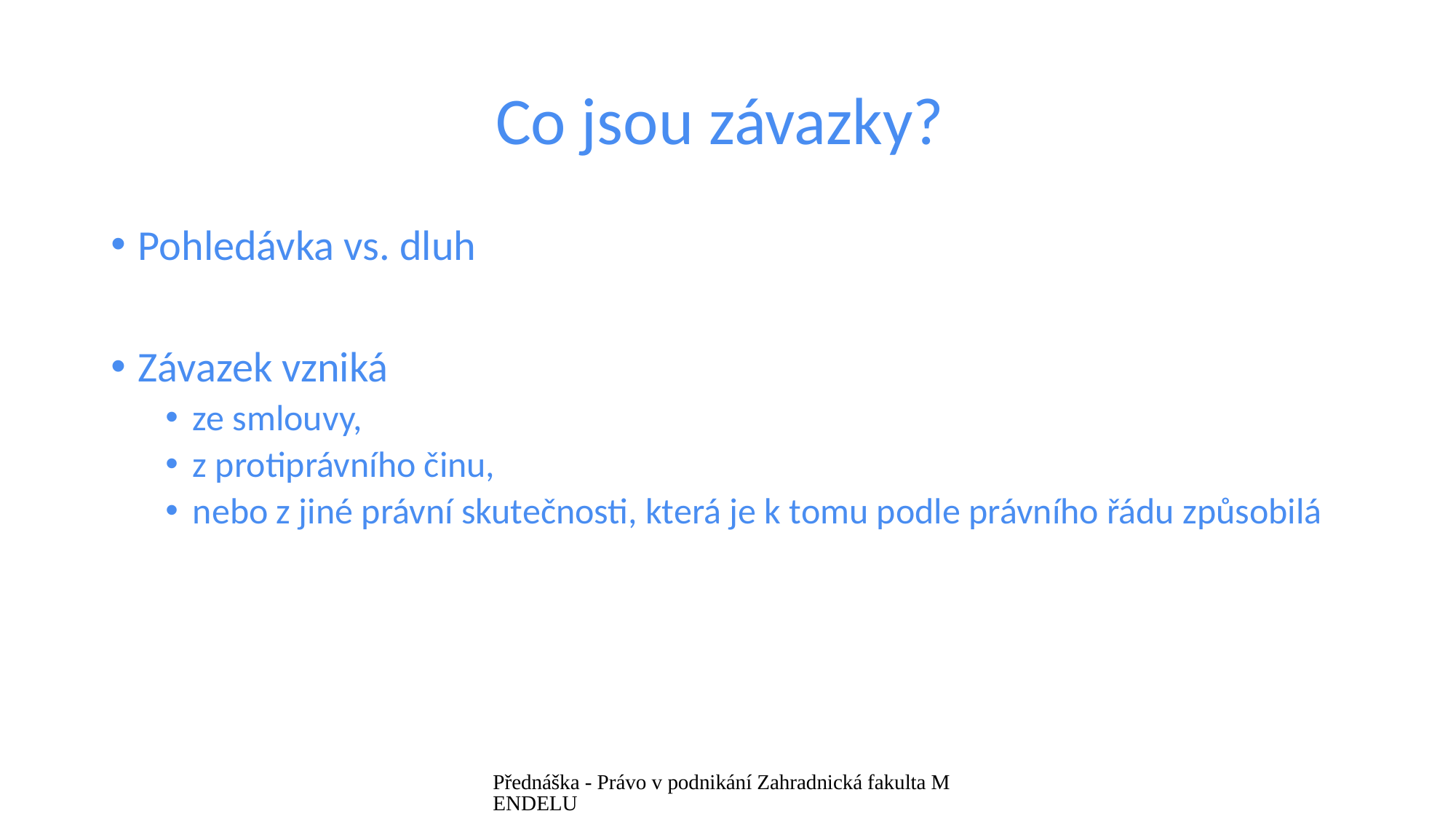

# Co jsou závazky?
Pohledávka vs. dluh

Závazek vzniká
ze smlouvy,
z protiprávního činu,
nebo z jiné právní skutečnosti, která je k tomu podle právního řádu způsobilá
Přednáška - Právo v podnikání Zahradnická fakulta MENDELU